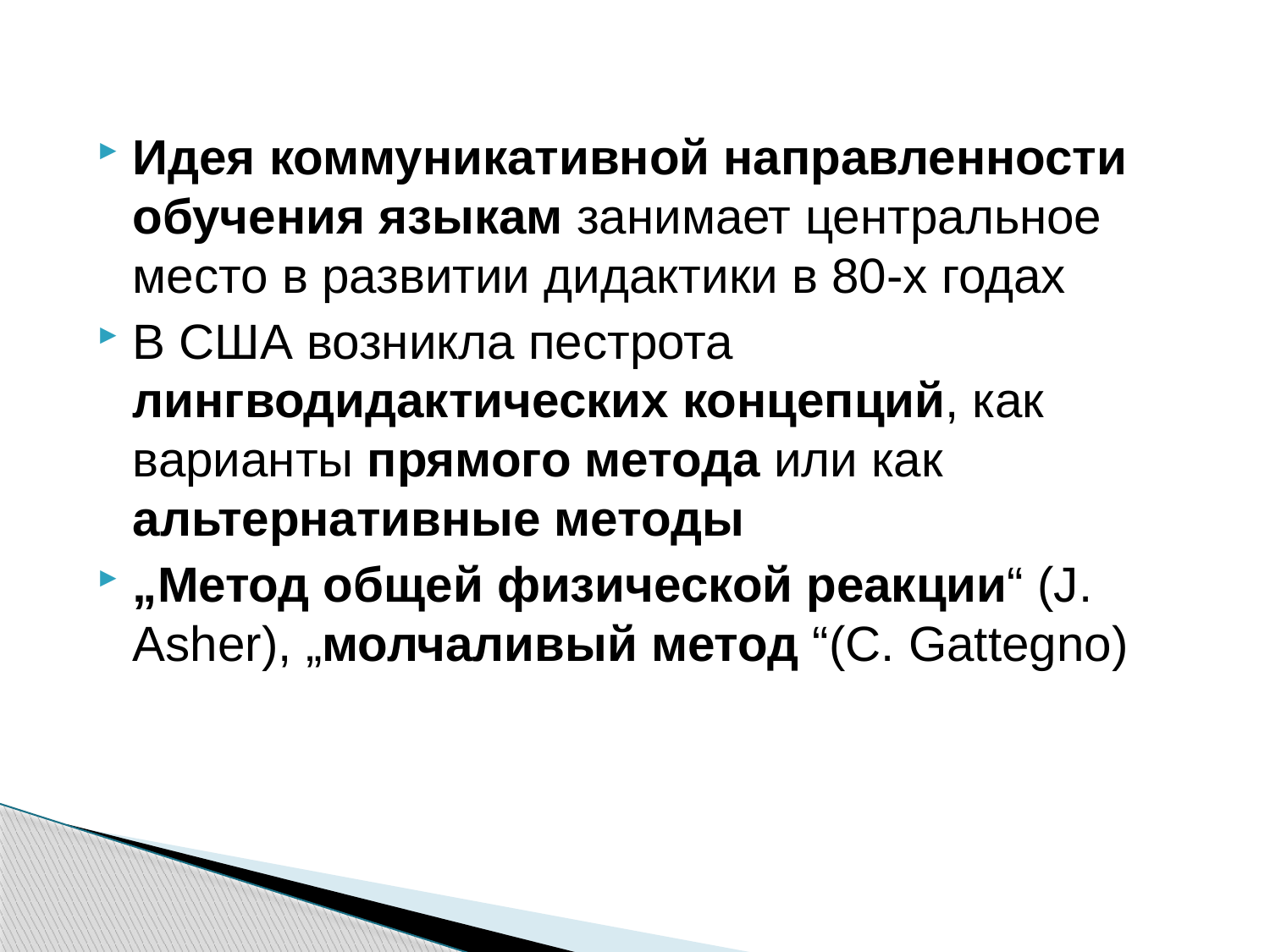

#
Идея коммуникативной направленности обучения языкам занимает центральное место в развитии дидактики в 80-х годах
В США возникла пестрота лингводидактических концепций, как варианты прямого метода или как альтернативные методы
„Метод общей физической реакции“ (J. Asher), „молчаливый метод “(C. Gattegno)